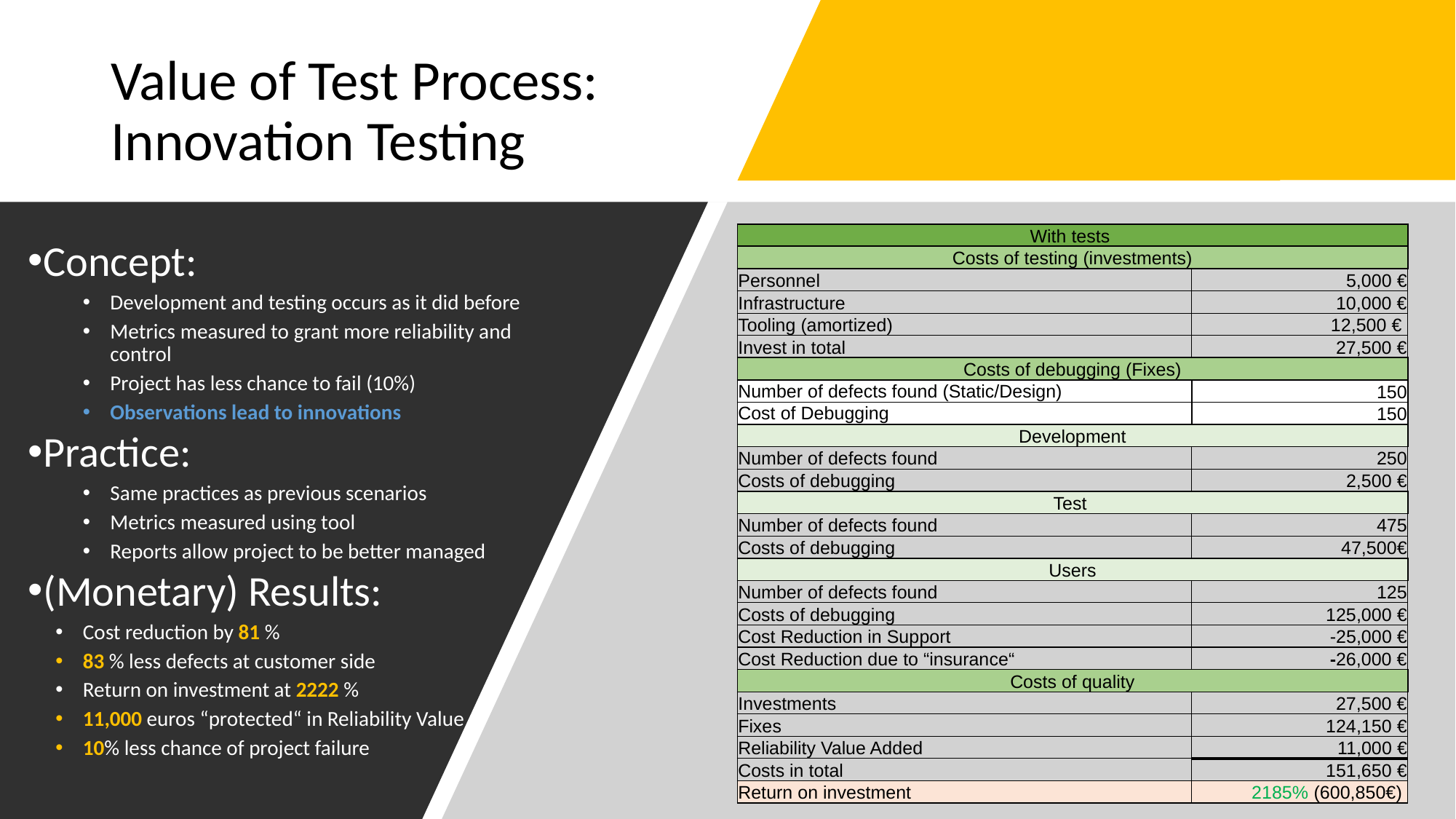

# Value of Test Process: Innovation Testing

Concept:
Development and testing occurs as it did before
Metrics measured to grant more reliability and control
Project has less chance to fail (10%)
Observations lead to innovations
Practice:
Same practices as previous scenarios
Metrics measured using tool
Reports allow project to be better managed
(Monetary) Results:
Cost reduction by 81 %
83 % less defects at customer side
Return on investment at 2222 %
11,000 euros “protected“ in Reliability Value
10% less chance of project failure
| With tests |  |
| --- | --- |
| Costs of testing (investments) |  |
| Personnel | 5,000 € |
| Infrastructure | 10,000 € |
| Tooling (amortized) | 12,500 € |
| Invest in total | 27,500 € |
| Costs of debugging (Fixes) |  |
| Number of defects found (Static/Design) | 150 |
| Cost of Debugging | 150 |
| Development |  |
| Number of defects found | 250 |
| Costs of debugging | 2,500 € |
| Test |  |
| Number of defects found | 475 |
| Costs of debugging | 47,500€ |
| Users |  |
| Number of defects found | 125 |
| Costs of debugging | 125,000 € |
| Cost Reduction in Support | -25,000 € |
| Cost Reduction due to “insurance“ | -26,000 € |
| Costs of quality |  |
| Investments | 27,500 € |
| Fixes | 124,150 € |
| Reliability Value Added | 11,000 € |
| Costs in total | 151,650 € |
| Return on investment | 2185% (600,850€) |